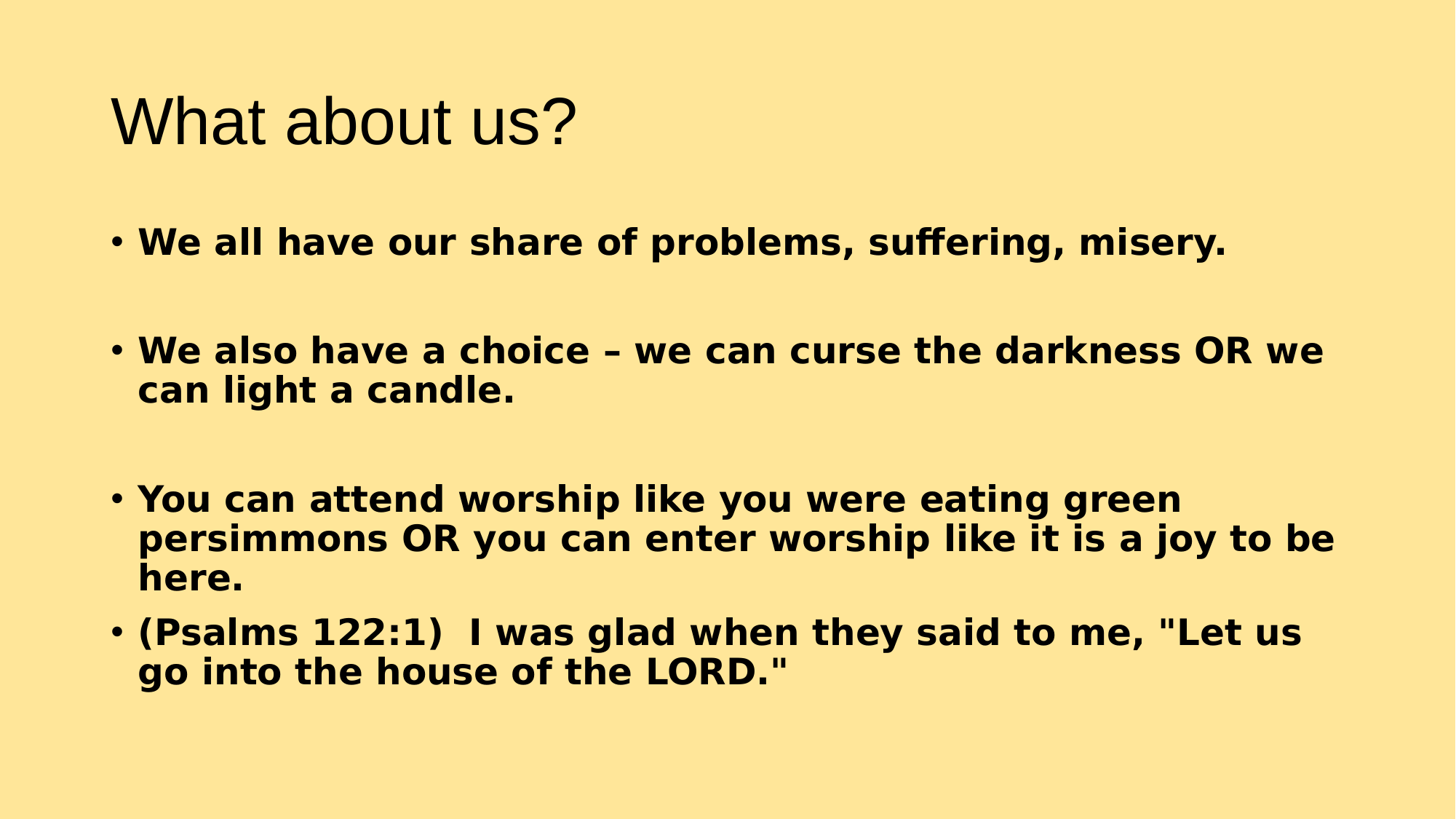

# What about us?
We all have our share of problems, suffering, misery.

We also have a choice – we can curse the darkness OR we can light a candle.

You can attend worship like you were eating green persimmons OR you can enter worship like it is a joy to be here.
(Psalms 122:1)  I was glad when they said to me, "Let us go into the house of the LORD."